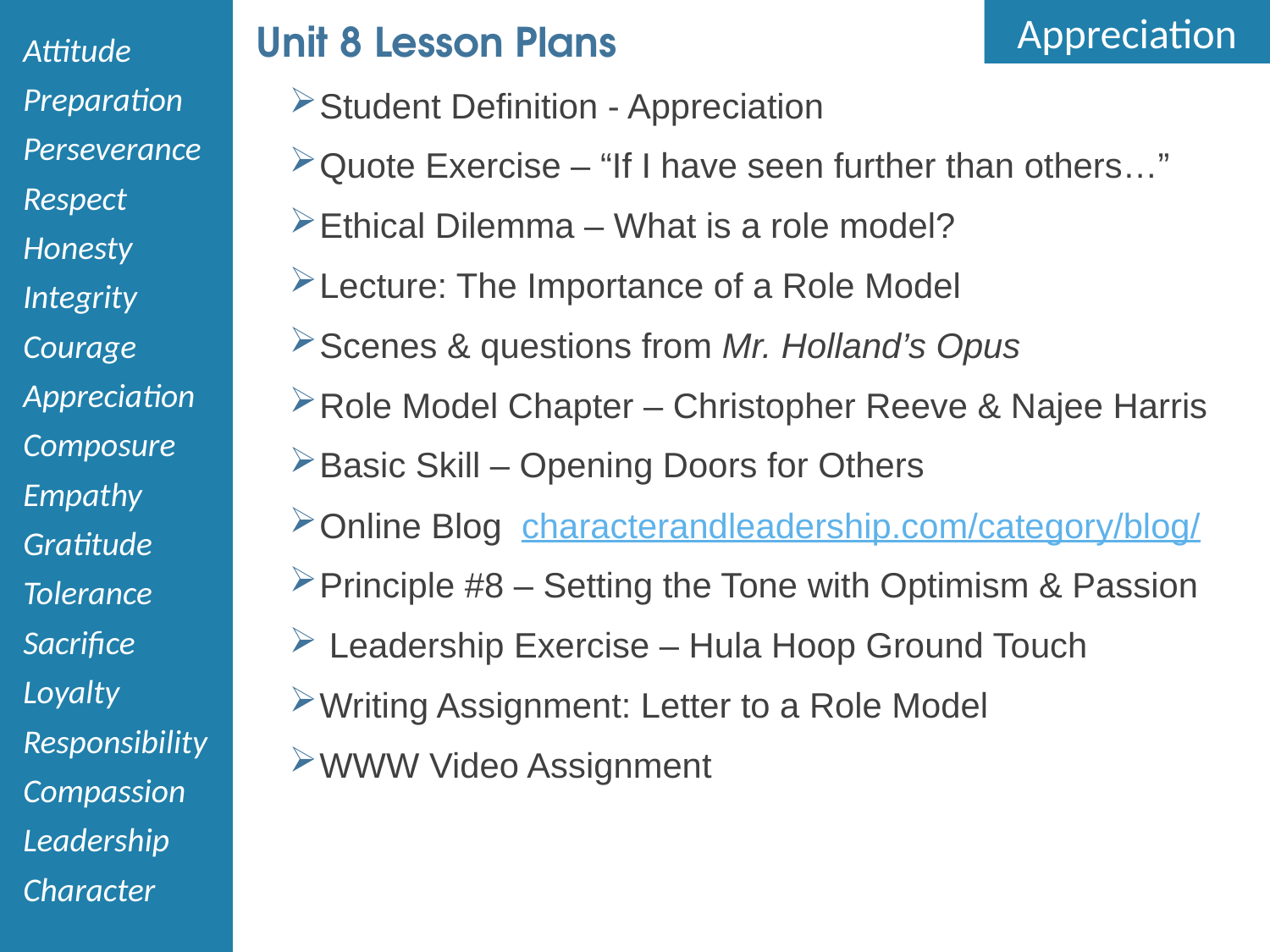

Appreciation
Unit 8 Lesson Plans
Student Definition - Appreciation
Quote Exercise – “If I have seen further than others…”
Ethical Dilemma – What is a role model?
Lecture: The Importance of a Role Model
Scenes & questions from Mr. Holland’s Opus
Role Model Chapter – Christopher Reeve & Najee Harris
Basic Skill – Opening Doors for Others
Online Blog  characterandleadership.com/category/blog/
Principle #8 – Setting the Tone with Optimism & Passion
 Leadership Exercise – Hula Hoop Ground Touch
Writing Assignment: Letter to a Role Model
WWW Video Assignment